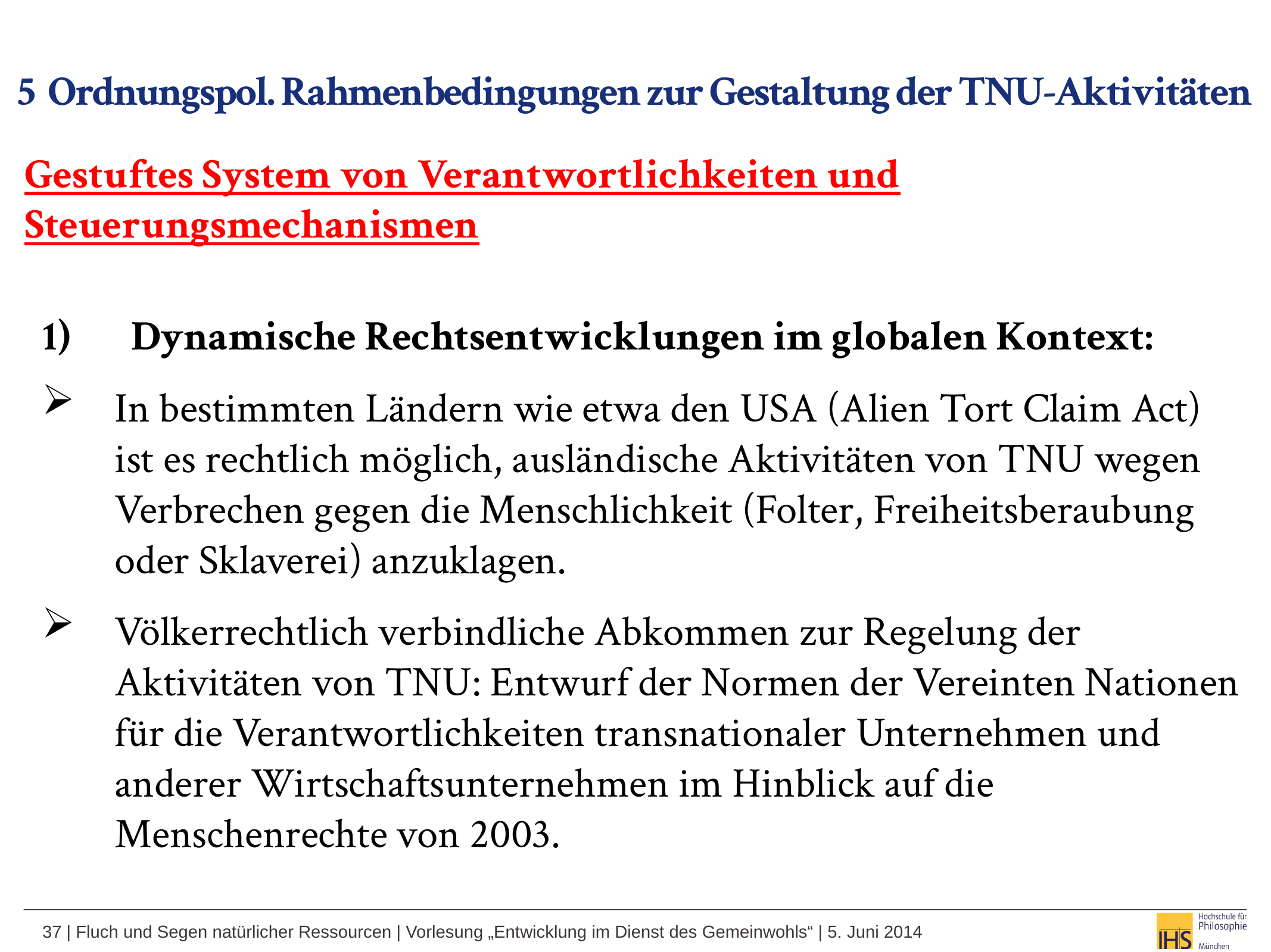

5  Ordnungspol. Rahmenbedingungen zur Gestaltung der TNU-Aktivitäten
Gestuftes System von Verantwortlichkeiten und Steuerungsmechanismen

1)	Dynamische Rechtsentwicklungen im globalen Kontext:
In bestimmten Ländern wie etwa den USA (Alien Tort Claim Act) ist es rechtlich möglich, ausländische Aktivitäten von TNU wegen Verbrechen gegen die Menschlichkeit (Folter, Freiheitsberaubung oder Sklaverei) anzuklagen.
Völkerrechtlich verbindliche Abkommen zur Regelung der Aktivitäten von TNU: Entwurf der Normen der Vereinten Nationen für die Verantwortlichkeiten transnationaler Unternehmen und anderer Wirtschaftsunternehmen im Hinblick auf die Menschenrechte von 2003.